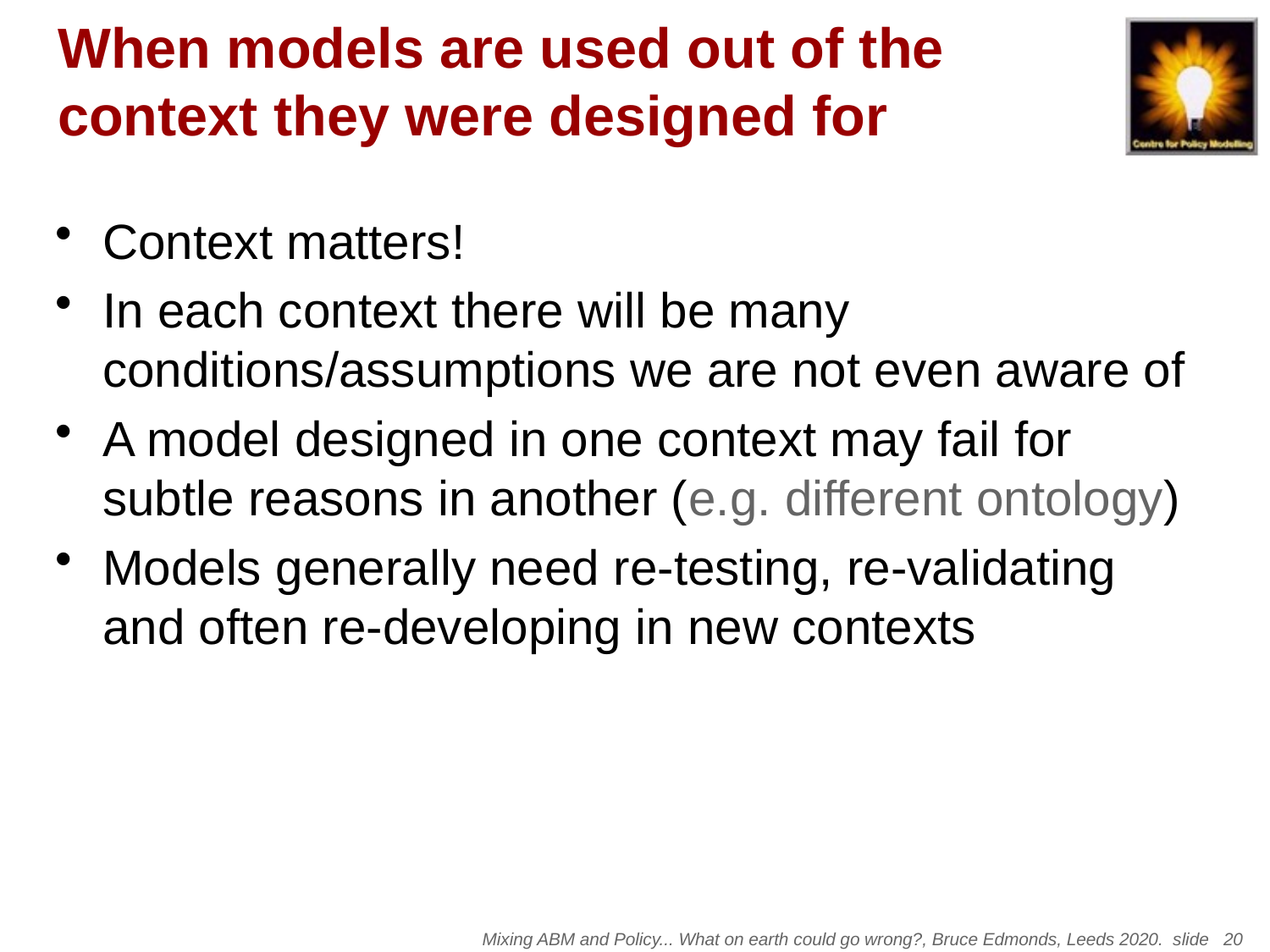

# When models are used out of the context they were designed for
Context matters!
In each context there will be many conditions/assumptions we are not even aware of
A model designed in one context may fail for subtle reasons in another (e.g. different ontology)
Models generally need re-testing, re-validating and often re-developing in new contexts